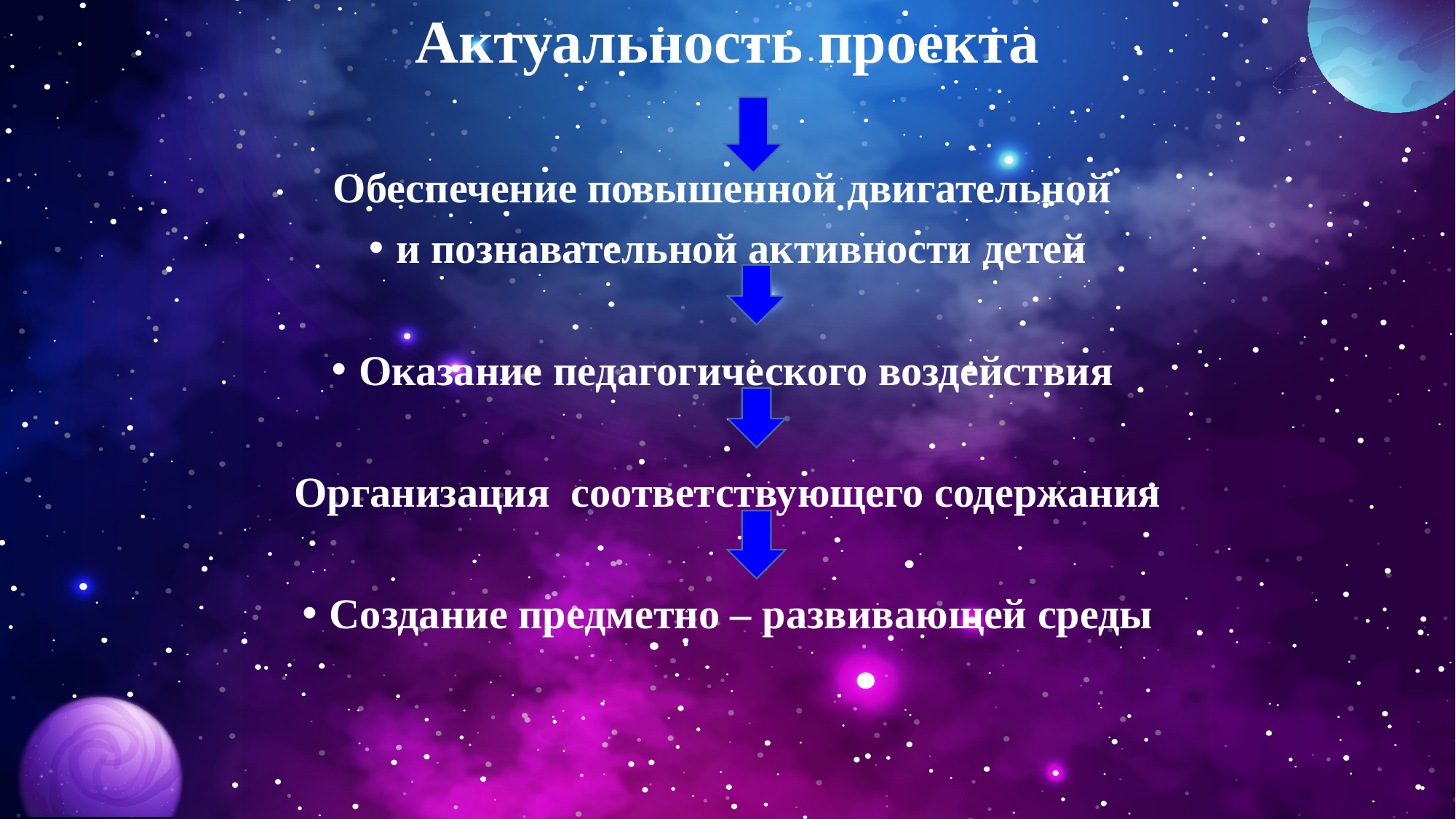

# Актуальность проекта

Обеспечение повышенной двигательной
и познавательной активности детей

Оказание педагогического воздействия

Организация  соответствующего содержания

Создание предметно – развивающей среды